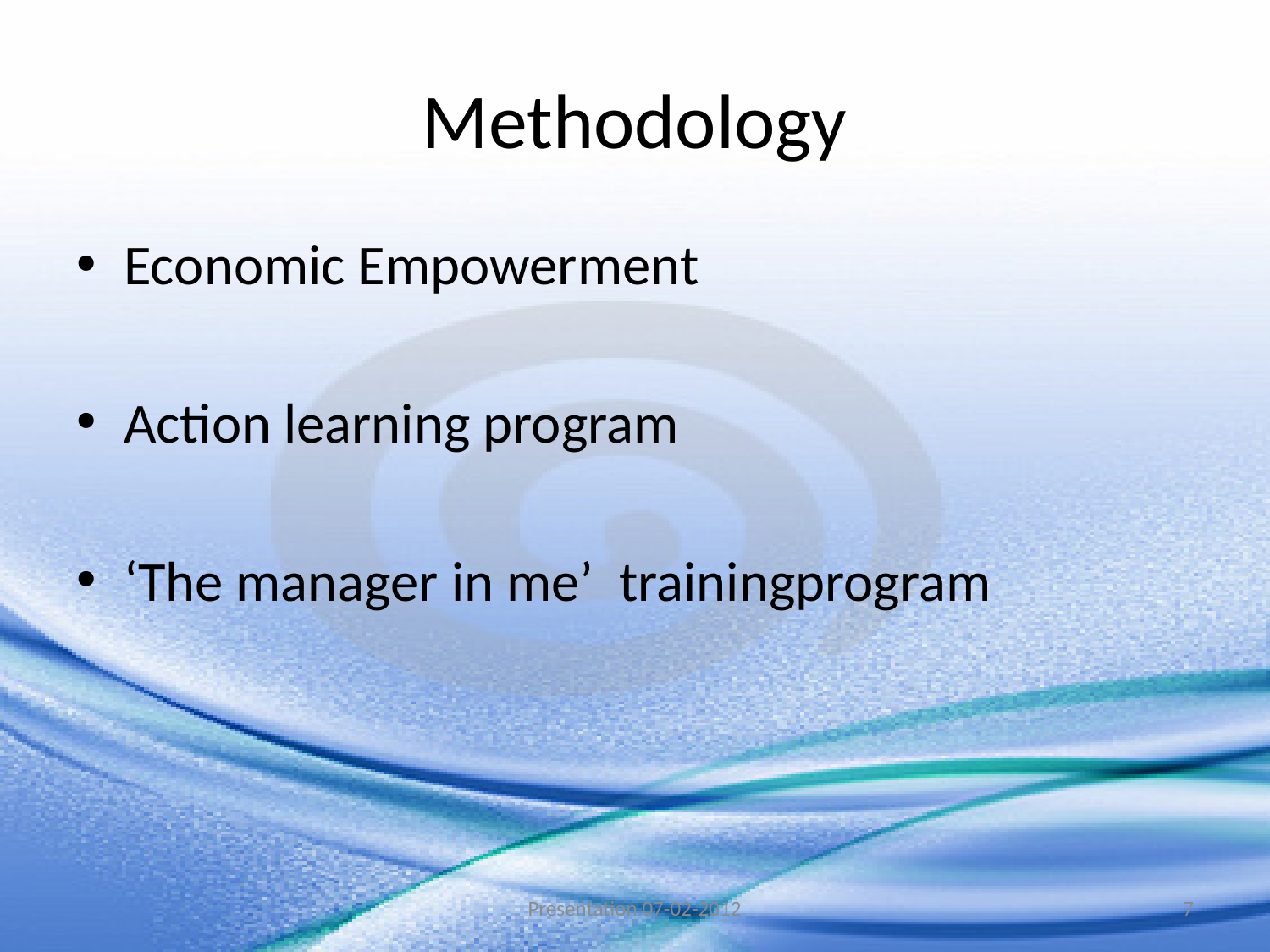

# Methodology
Economic Empowerment

Action learning program

‘The manager in me’  trainingprogram

Presentation 07-02-2012
7